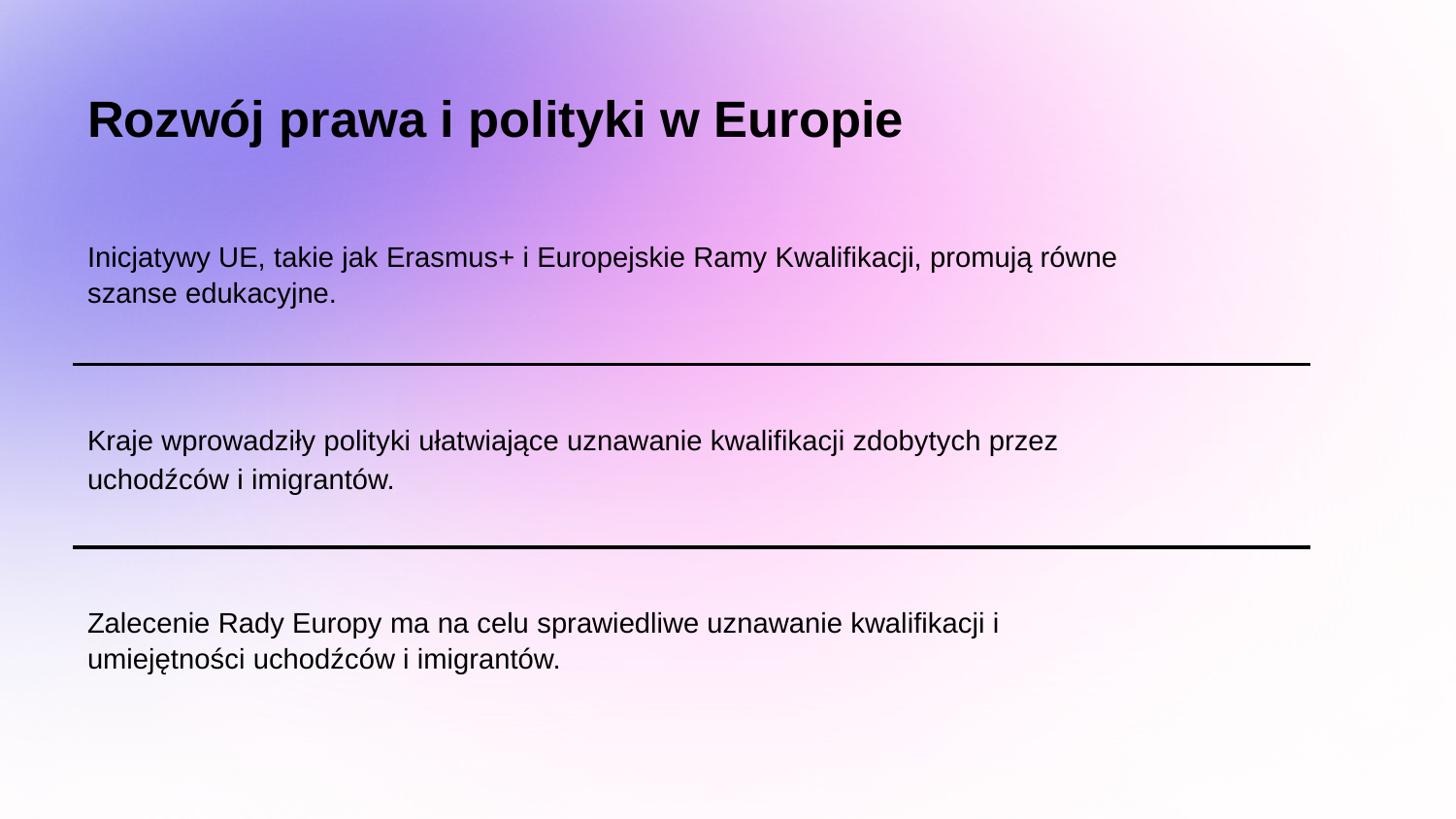

# Rozwój prawa i polityki w Europie
Inicjatywy UE, takie jak Erasmus+ i Europejskie Ramy Kwalifikacji, promują równe szanse edukacyjne.
Kraje wprowadziły polityki ułatwiające uznawanie kwalifikacji zdobytych przez uchodźców i imigrantów.
Zalecenie Rady Europy ma na celu sprawiedliwe uznawanie kwalifikacji i umiejętności uchodźców i imigrantów.